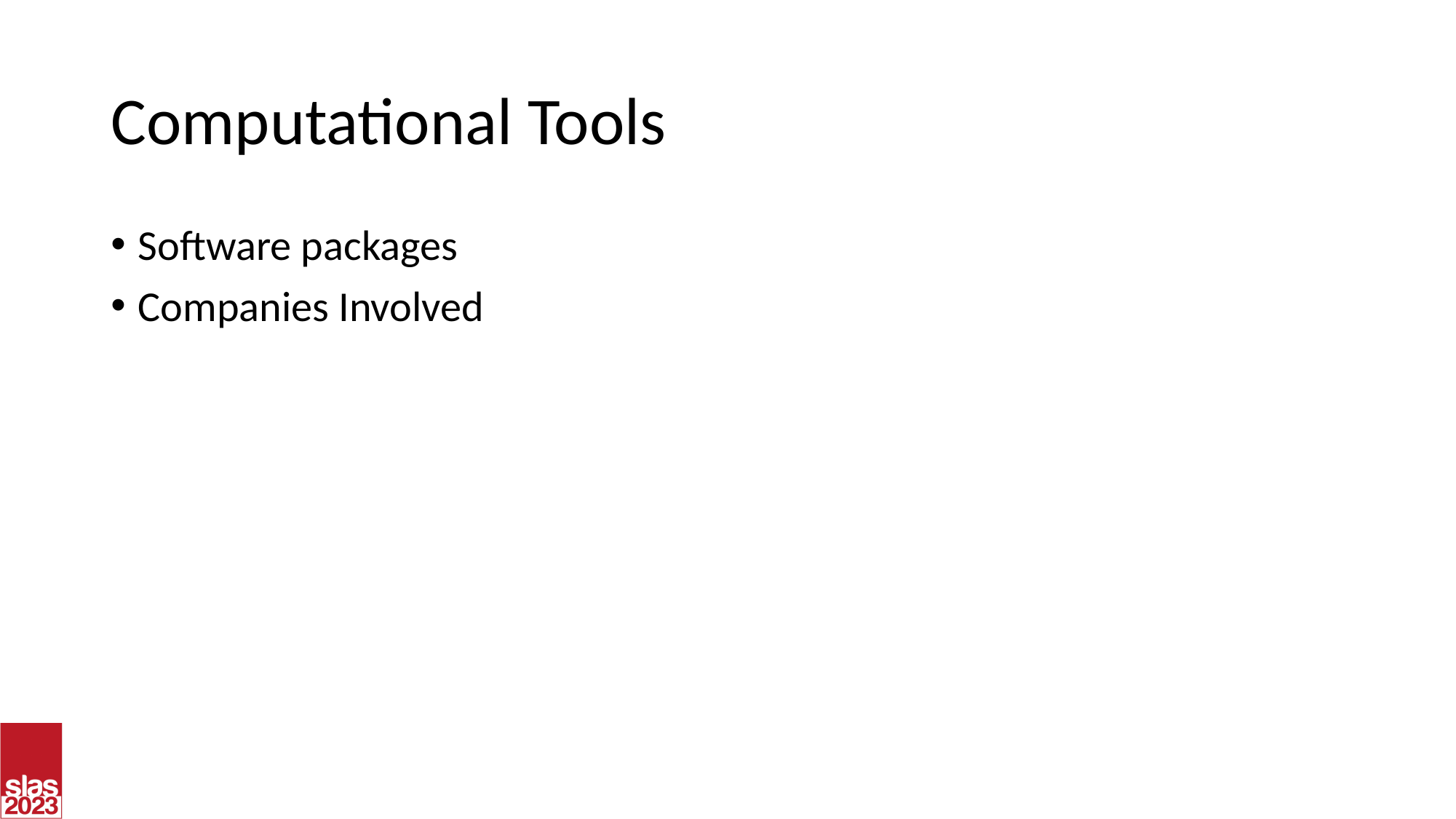

# Computational Tools
Software packages
Companies Involved